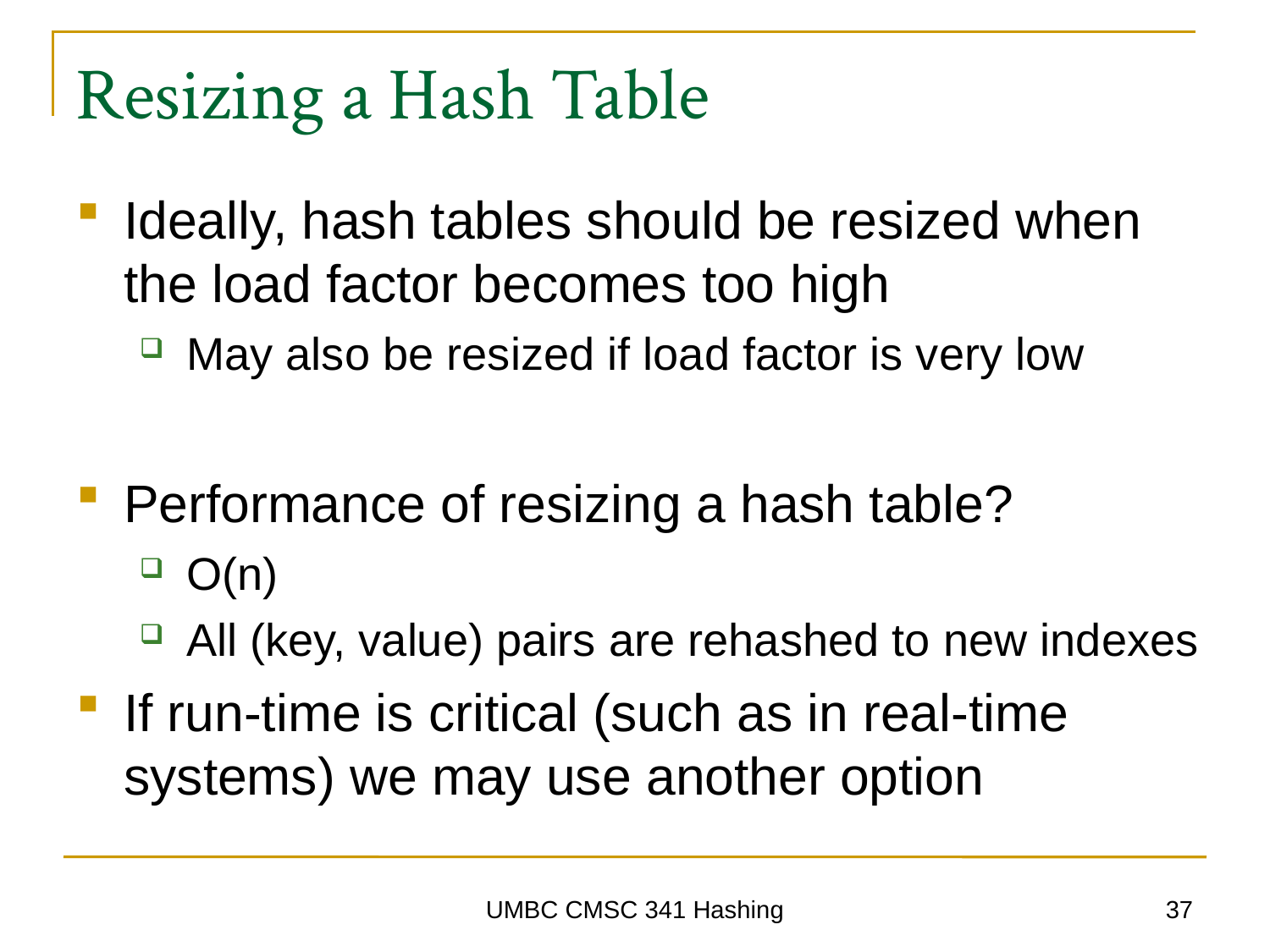

# Resizing a Hash Table
Ideally, hash tables should be resized when the load factor becomes too high
May also be resized if load factor is very low

Performance of resizing a hash table?
O(n)
All (key, value) pairs are rehashed to new indexes
If run-time is critical (such as in real-time systems) we may use another option
37
UMBC CMSC 341 Hashing